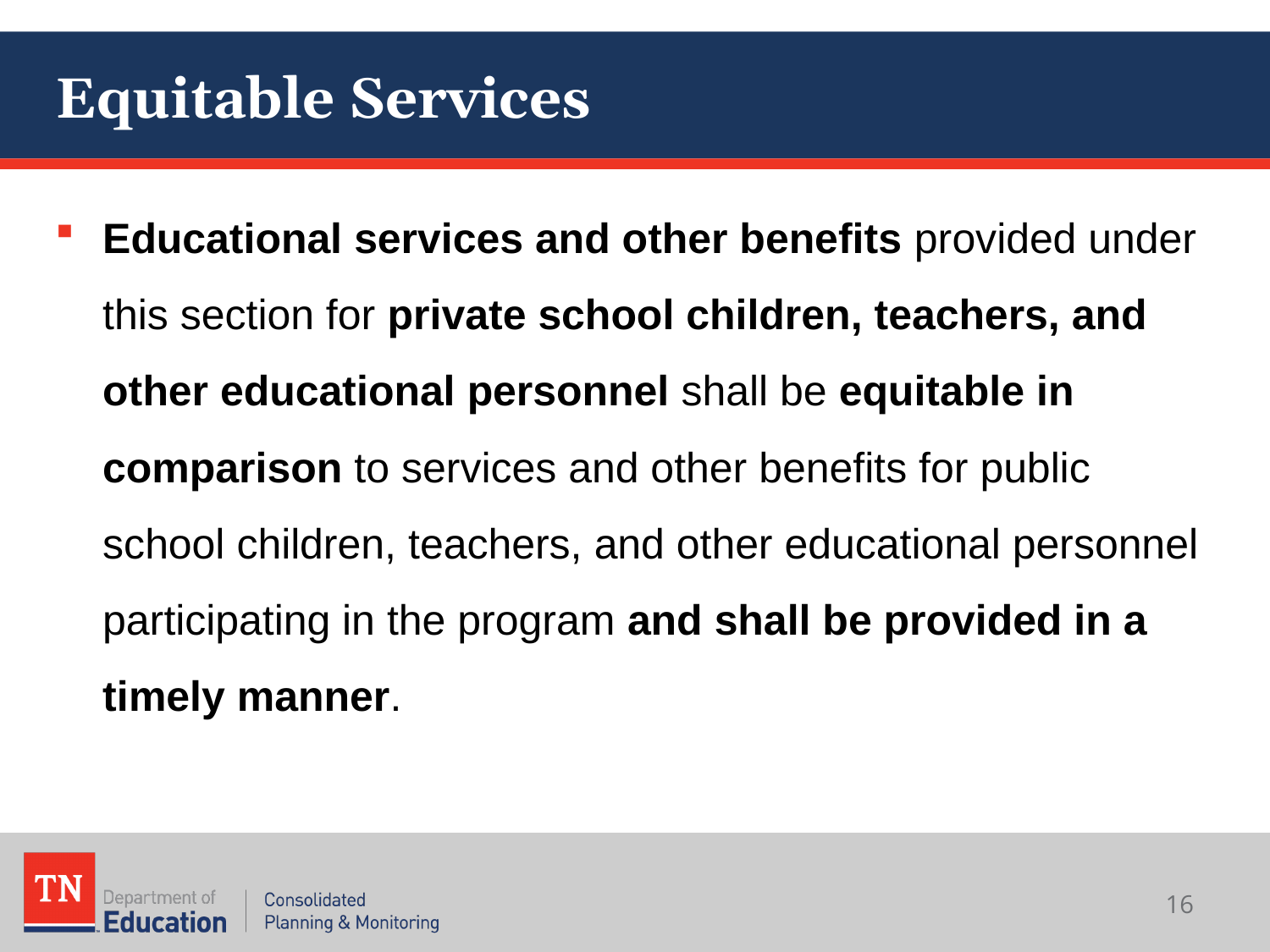

# Equitable Services
Educational services and other benefits provided under this section for private school children, teachers, and other educational personnel shall be equitable in comparison to services and other benefits for public school children, teachers, and other educational personnel participating in the program and shall be provided in a timely manner.
16